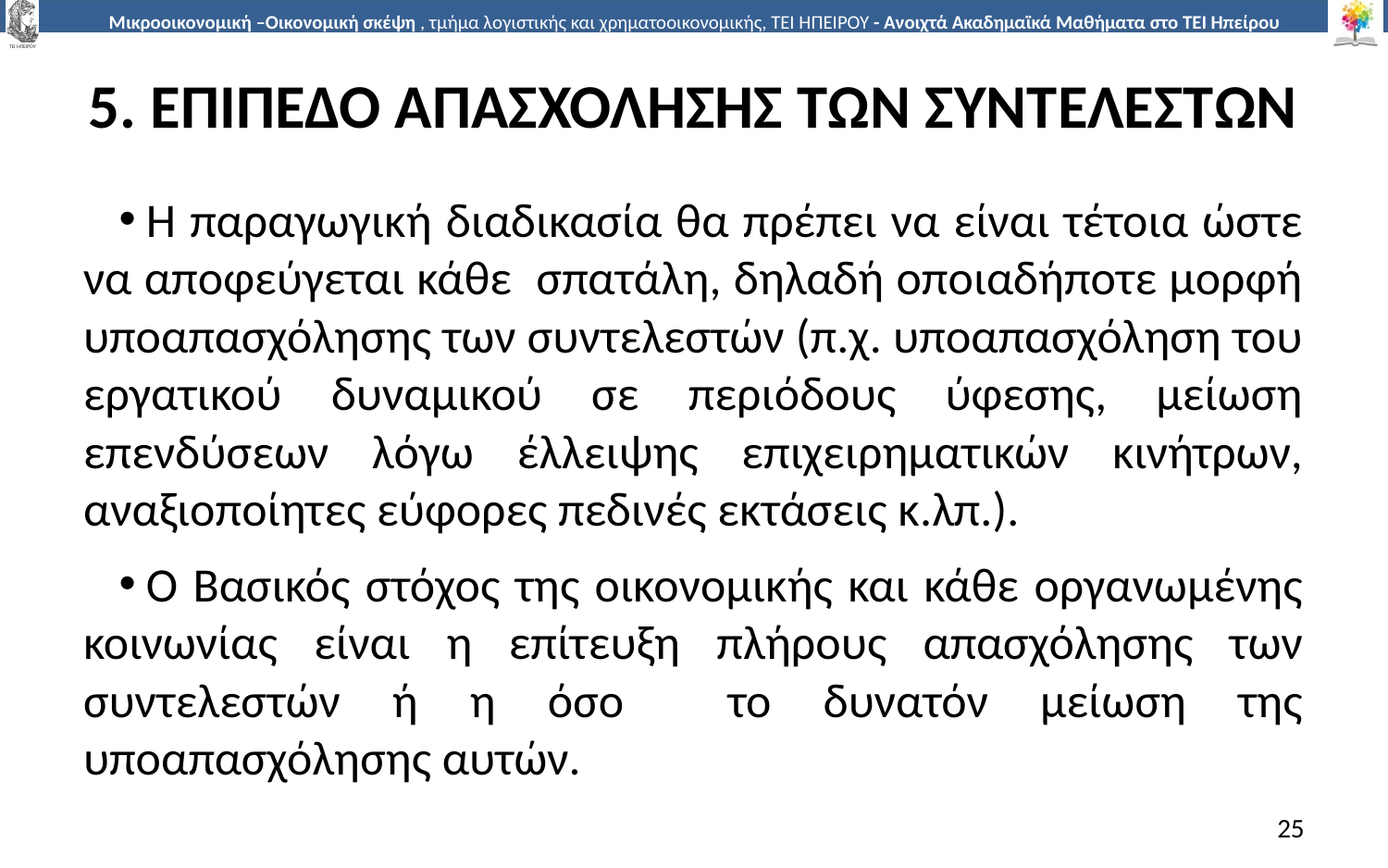

# 5. ΕΠΙΠΕΔΟ ΑΠΑΣΧΟΛΗΣΗΣ ΤΩΝ ΣΥΝΤΕΛΕΣΤΩΝ
Η παραγωγική διαδικασία θα πρέπει να είναι τέτοια ώστε να αποφεύγεται κάθε  σπατάλη, δηλαδή οποιαδήποτε µορφή υποαπασχόλησης των συντελεστών (π.χ. υποαπασχόληση του εργατικού δυναµικού σε περιόδους ύφεσης, µείωση επενδύσεων λόγω έλλειψης επιχειρηµατικών κινήτρων, αναξιοποίητες εύφορες πεδινές εκτάσεις κ.λπ.).
Ο Βασικός στόχος της οικονοµικής και κάθε οργανωµένης κοινωνίας είναι η επίτευξη πλήρους απασχόλησης των συντελεστών ή η όσο  το δυνατόν µείωση της υποαπασχόλησης αυτών.

25